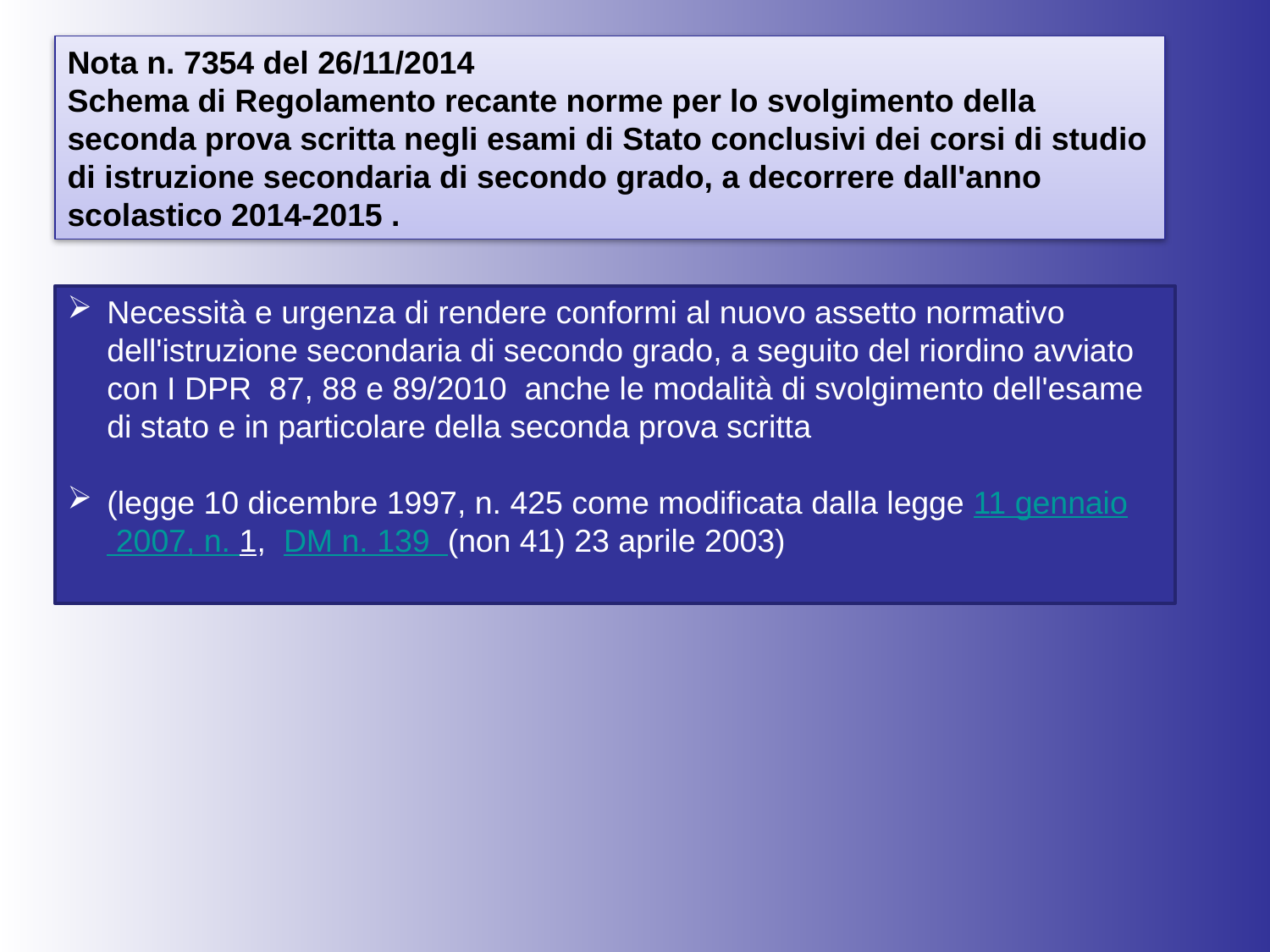

Nota n. 7354 del 26/11/2014
Schema di Regolamento recante norme per lo svolgimento della seconda prova scritta negli esami di Stato conclusivi dei corsi di studio di istruzione secondaria di secondo grado, a decorrere dall'anno scolastico 2014-2015 .
Necessità e urgenza di rendere conformi al nuovo assetto normativo dell'istruzione secondaria di secondo grado, a seguito del riordino avviato   con I DPR  87, 88 e 89/2010  anche le modalità di svolgimento dell'esame di stato e in particolare della seconda prova scritta

(legge 10 dicembre 1997, n. 425 come modificata dalla legge 11 gennaio 2007, n. 1,  DM n. 139  (non 41) 23 aprile 2003)